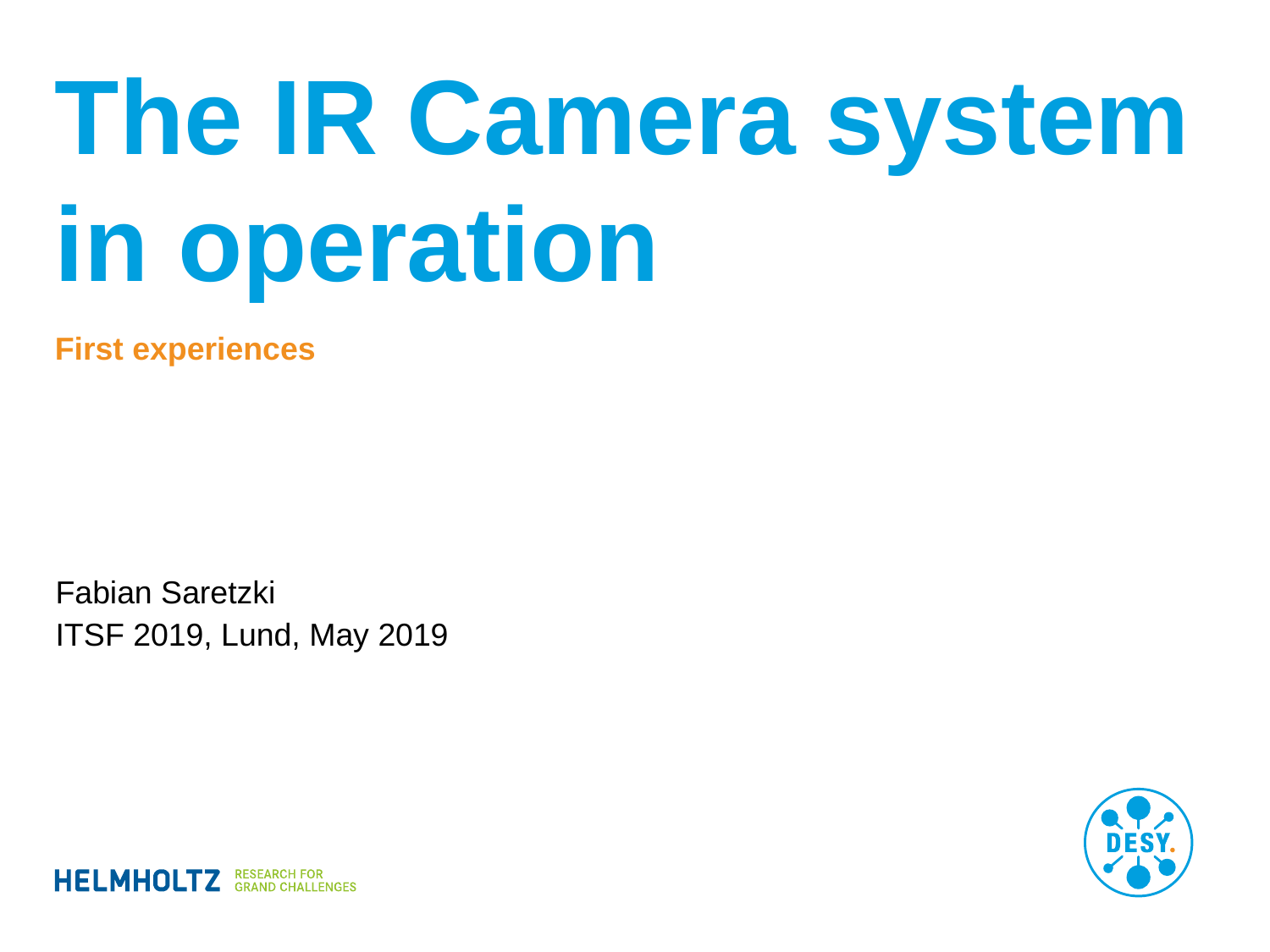

# The IR Camera system in operation
First experiences
Fabian Saretzki
ITSF 2019, Lund, May 2019